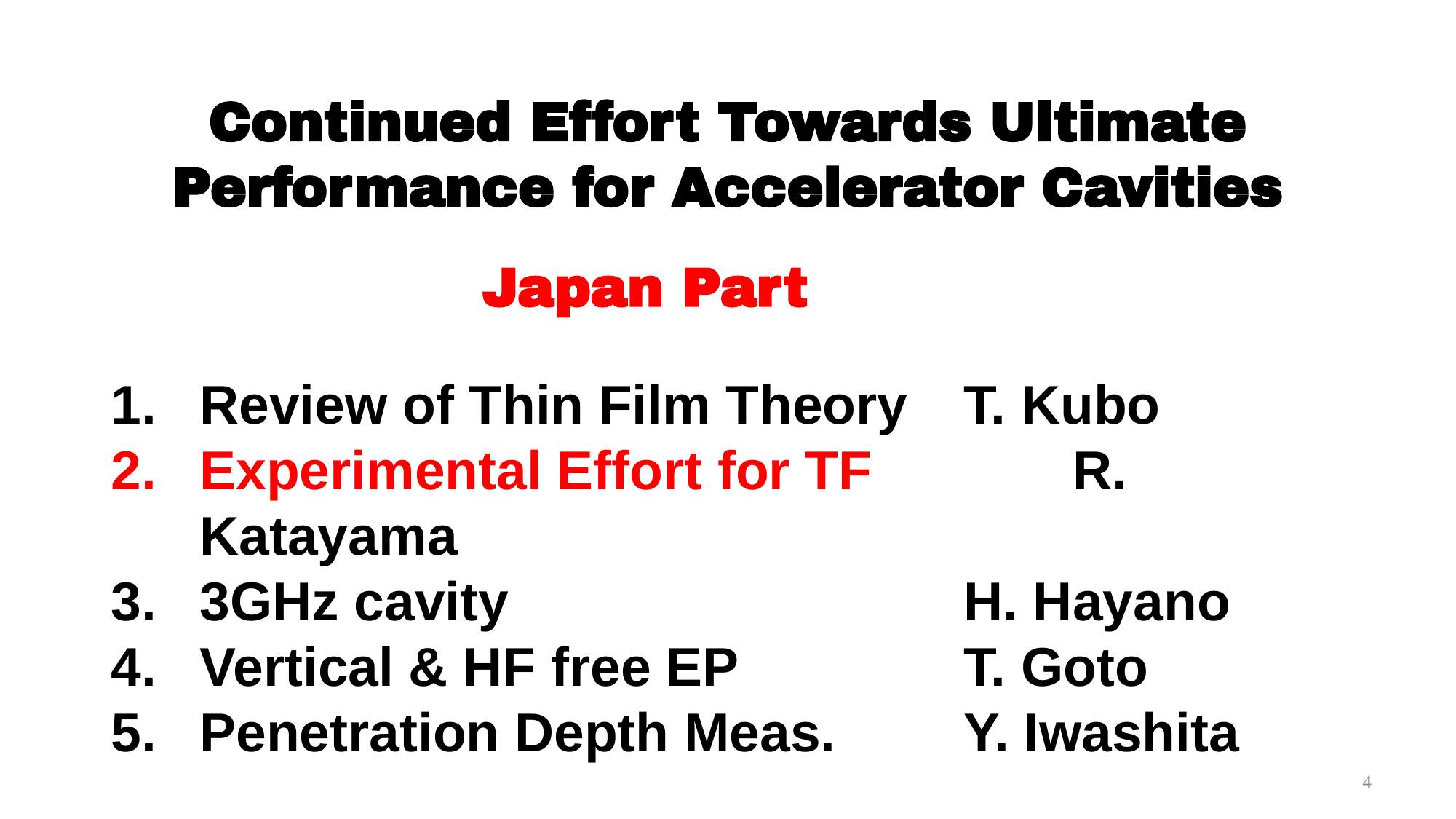

Continued Effort Towards Ultimate Performance for Accelerator Cavities
Japan Part
Review of Thin Film Theory	T. Kubo
Experimental Effort for TF		R. Katayama
3GHz cavity					H. Hayano
Vertical & HF free EP			T. Goto
Penetration Depth Meas.		Y. Iwashita
4